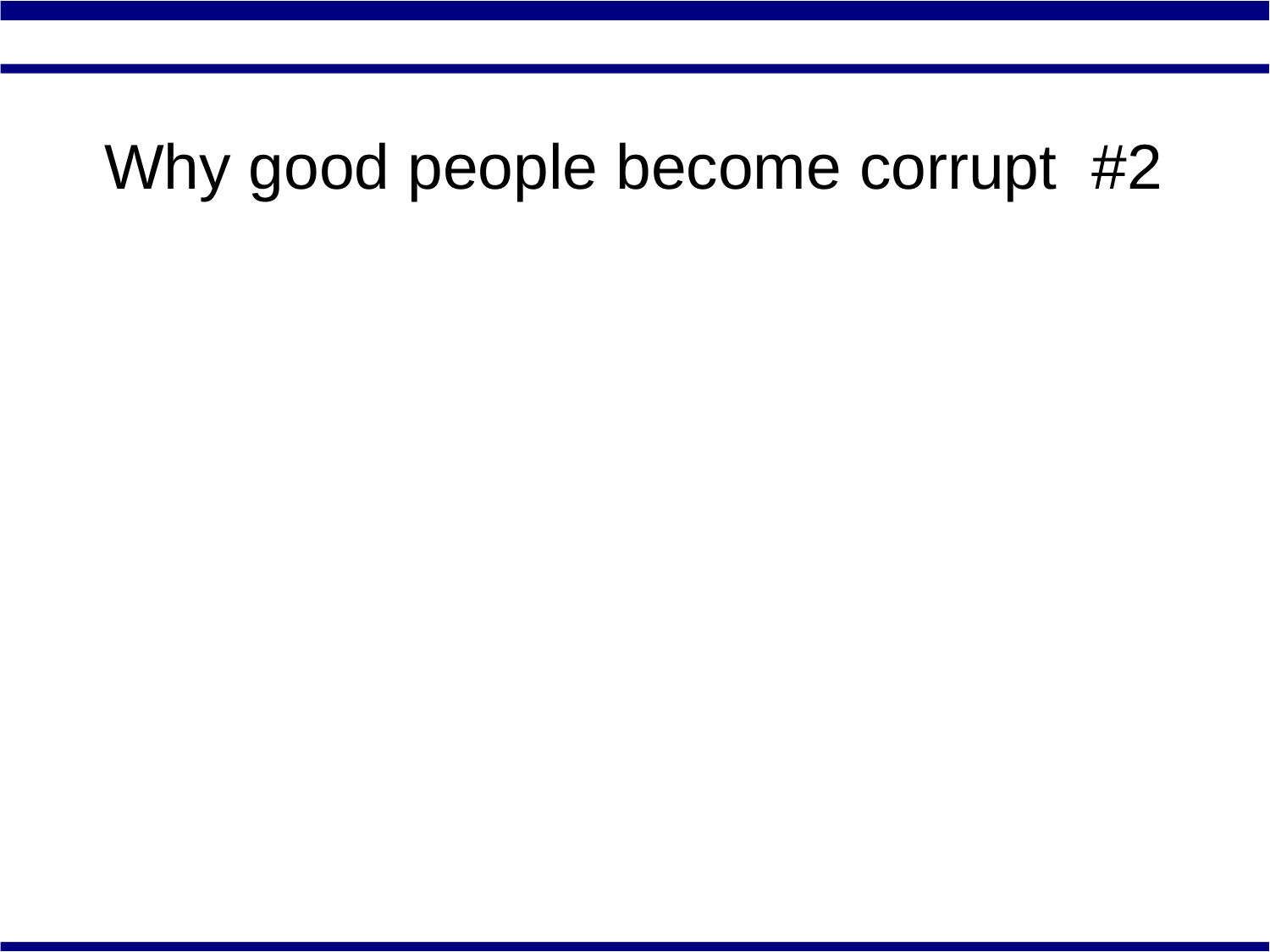

# Why good people become corrupt  #2